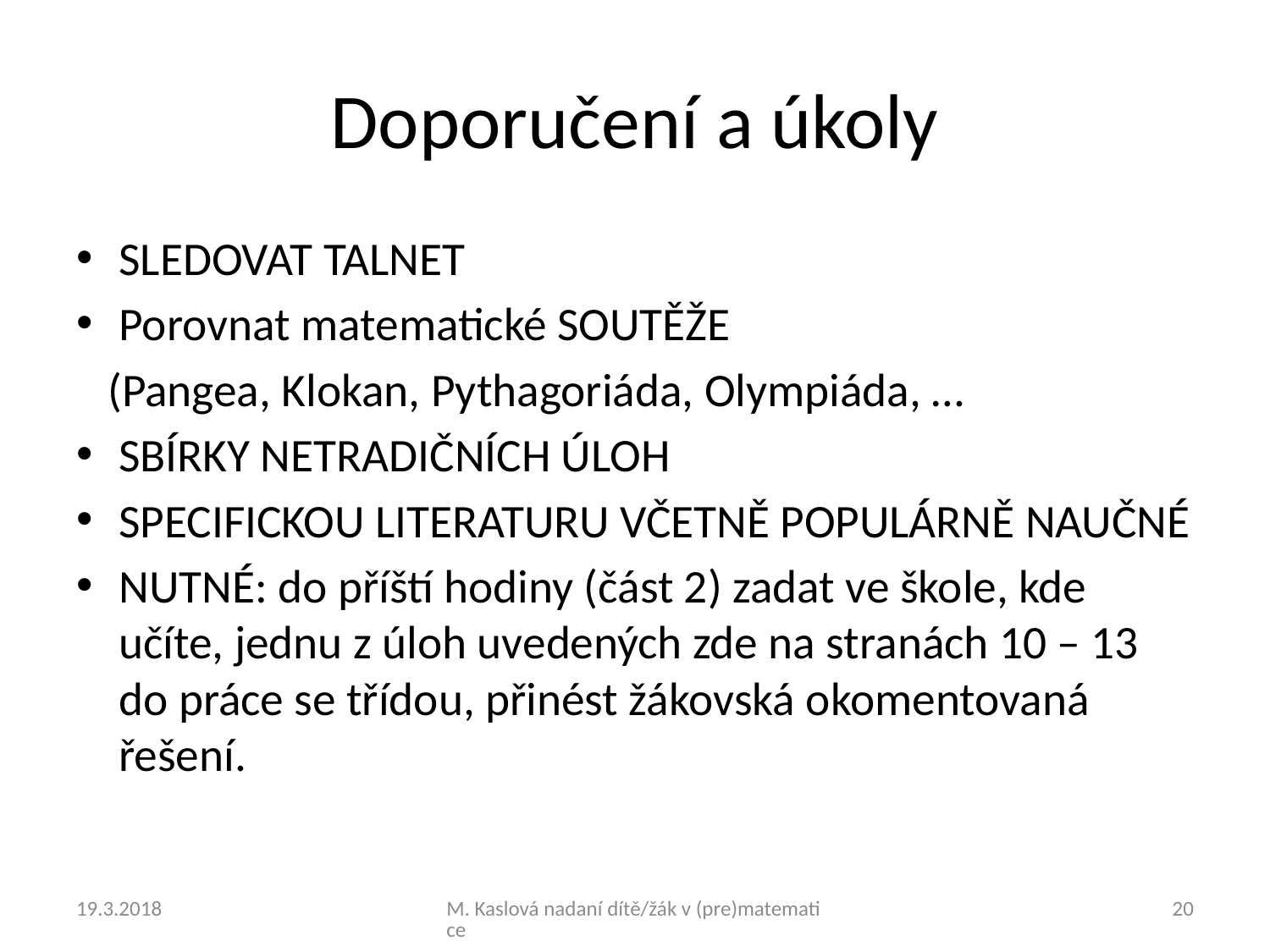

# Doporučení a úkoly
SLEDOVAT TALNET
Porovnat matematické SOUTĚŽE
   (Pangea, Klokan, Pythagoriáda, Olympiáda, …
SBÍRKY NETRADIČNÍCH ÚLOH
SPECIFICKOU LITERATURU VČETNĚ POPULÁRNĚ NAUČNÉ
NUTNÉ: do příští hodiny (část 2) zadat ve škole, kde učíte, jednu z úloh uvedených zde na stranách 10 – 13 do práce se třídou, přinést žákovská okomentovaná řešení.

19.3.2018
M. Kaslová nadaní dítě/žák v (pre)matematice
20